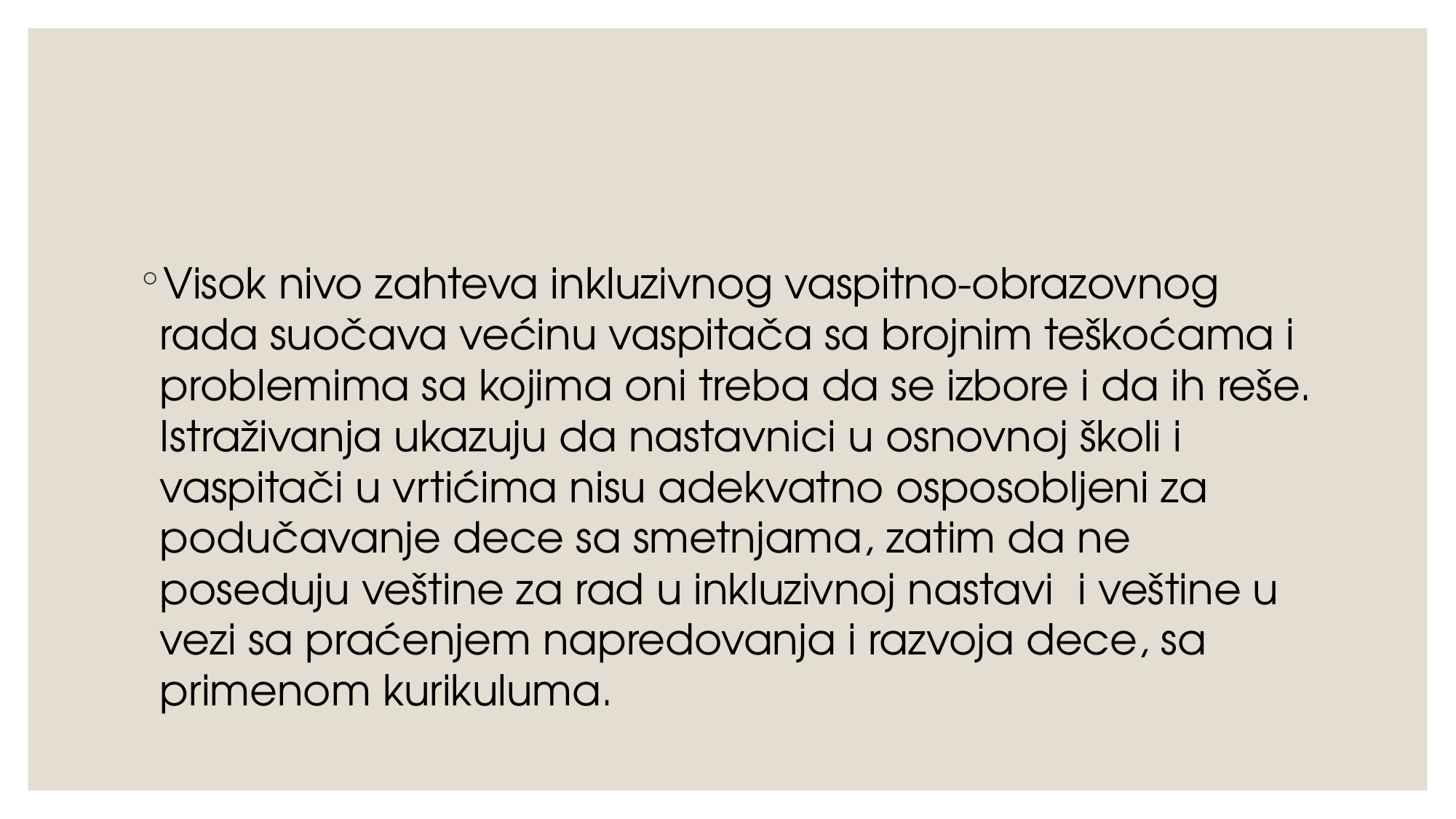

Visok nivo zahteva inkluzivnog vaspitno-obrazovnog rada suočava većinu vaspitača sa brojnim teškoćama i problemima sa kojima oni treba da se izbore i da ih reše. Istraživanja ukazuju da nastavnici u osnovnoj školi i vaspitači u vrtićima nisu adekvatno osposobljeni za podučavanje dece sa smetnjama, zatim da ne poseduju veštine za rad u inkluzivnoj nastavi  i veštine u vezi sa praćenjem napredovanja i razvoja dece, sa primenom kurikuluma.